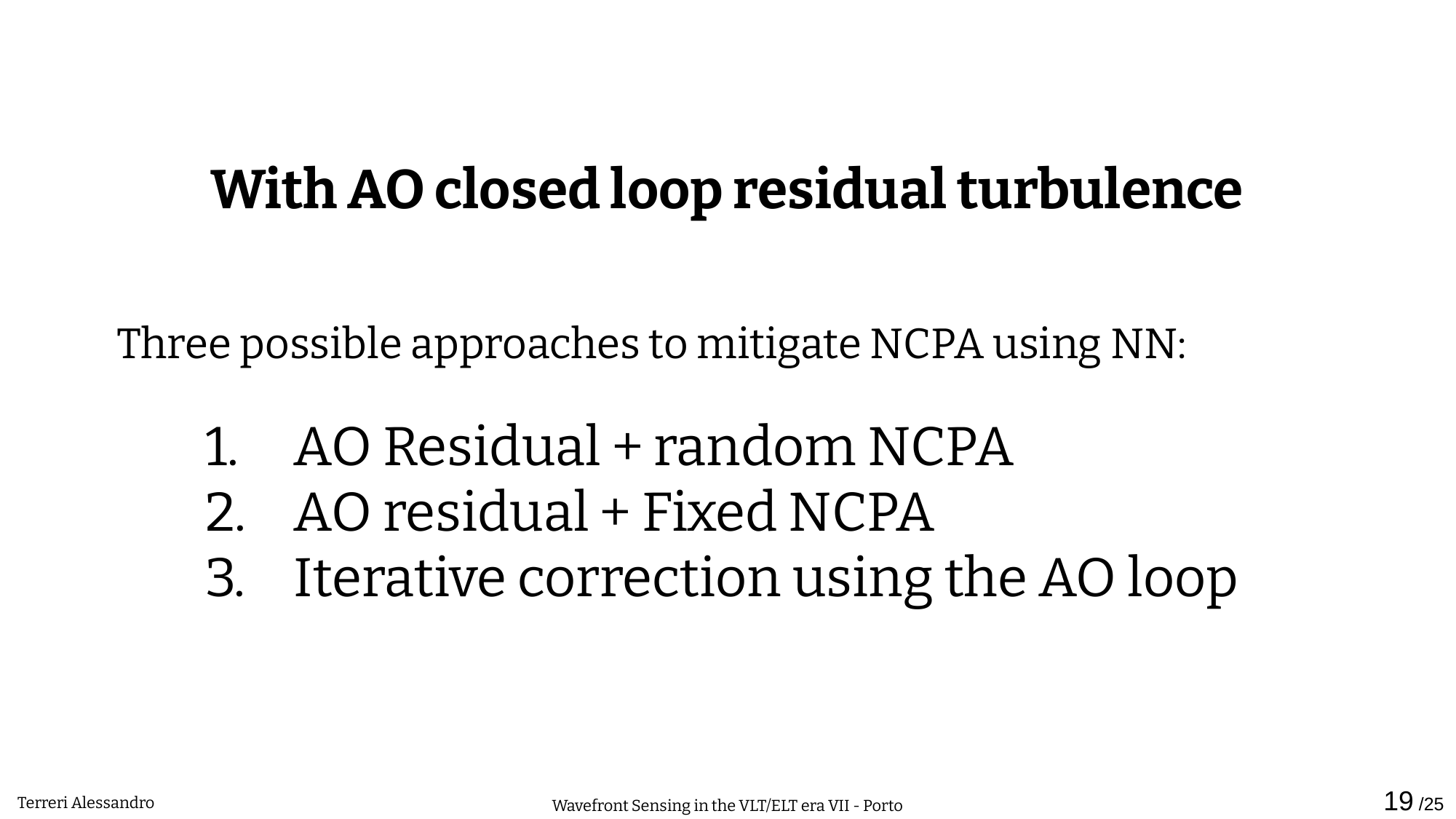

With AO closed loop residual turbulence
Three possible approaches to mitigate NCPA using NN:
AO Residual + random NCPA
AO residual + Fixed NCPA
Iterative correction using the AO loop
19 /25
Terreri Alessandro
Wavefront Sensing in the VLT/ELT era VII - Porto